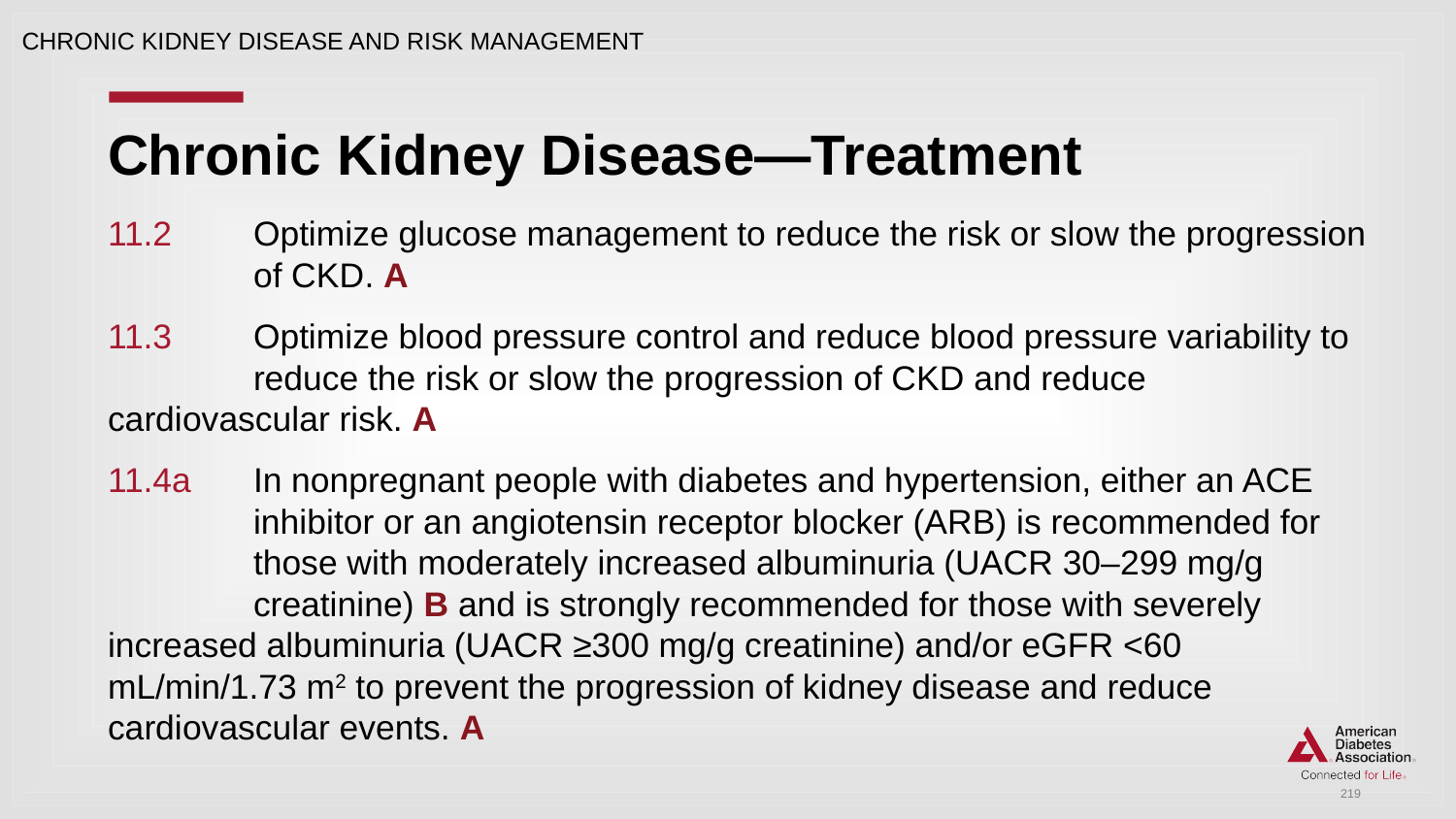

CHRONIC KIDNEY DISEASE AND RISK MANAGEMENT
# Chronic Kidney Disease—Treatment
11.2 	Optimize glucose management to reduce the risk or slow the progression 	of CKD. A
11.3 	Optimize blood pressure control and reduce blood pressure variability to 	reduce the risk or slow the progression of CKD and reduce 	cardiovascular risk. A
11.4a	In nonpregnant people with diabetes and hypertension, either an ACE 	inhibitor or an angiotensin receptor blocker (ARB) is recommended for	those with moderately increased albuminuria (UACR 30–299 mg/g 	creatinine) B and is strongly recommended for those with severely 	increased albuminuria (UACR ≥300 mg/g creatinine) and/or eGFR <60 	mL/min/1.73 m2 to prevent the progression of kidney disease and reduce 	cardiovascular events. A